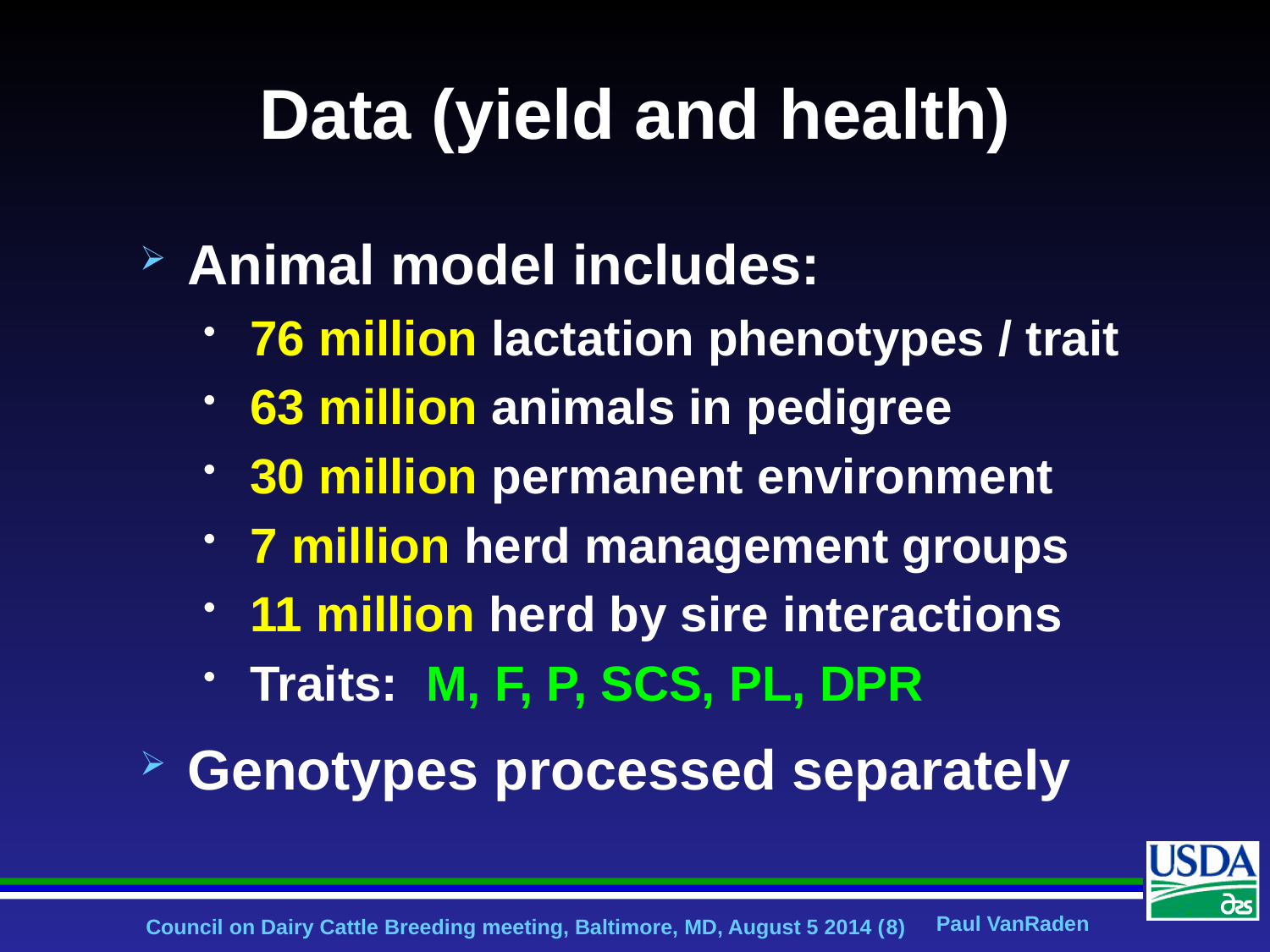

# Data (yield and health)
Animal model includes:
76 million lactation phenotypes / trait
63 million animals in pedigree
30 million permanent environment
7 million herd management groups
11 million herd by sire interactions
Traits:  M, F, P, SCS, PL, DPR
Genotypes processed separately